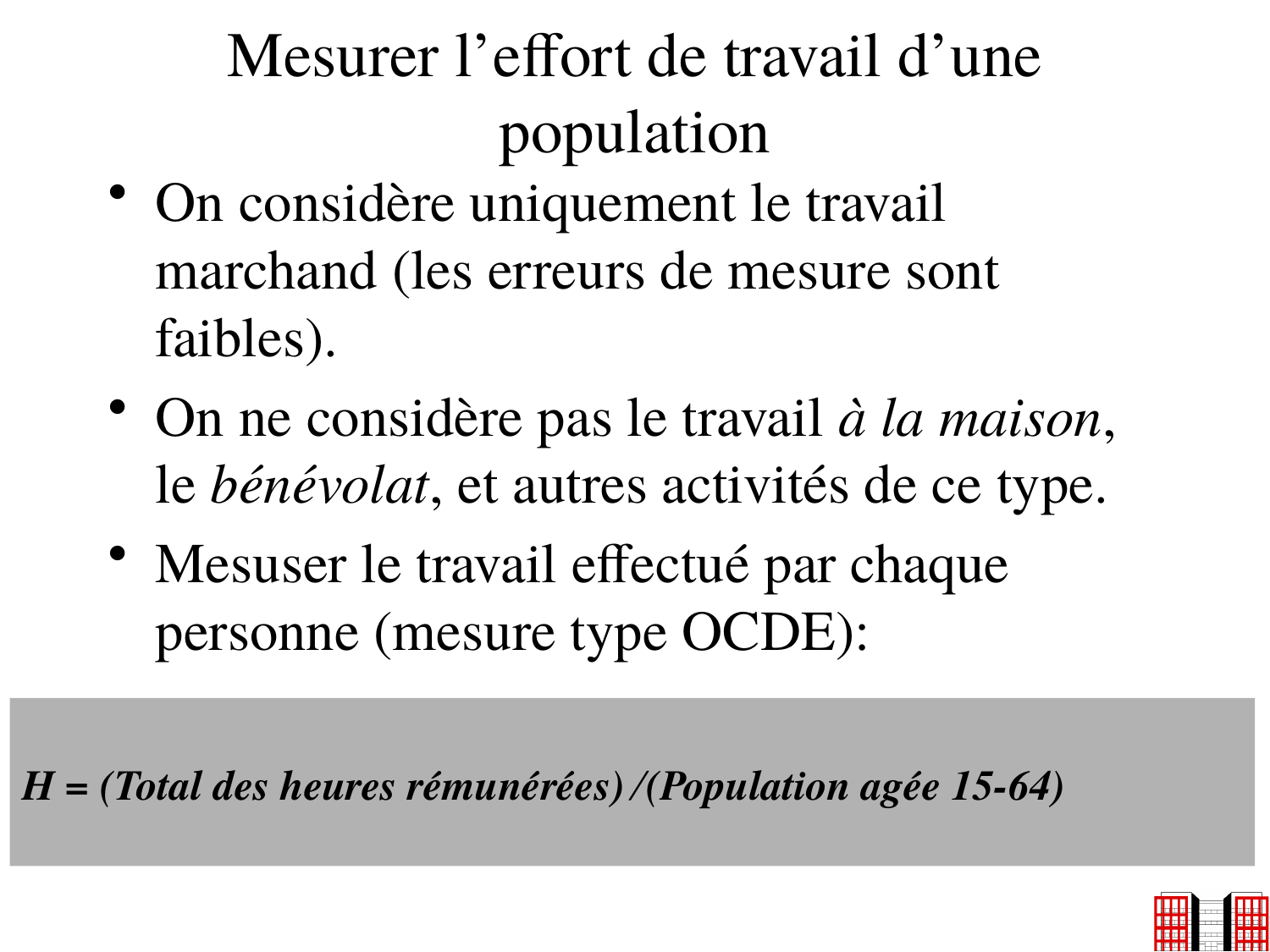

# Mesurer l’effort de travail d’une population
On considère uniquement le travail marchand (les erreurs de mesure sont faibles).
On ne considère pas le travail à la maison, le bénévolat, et autres activités de ce type.
Mesuser le travail effectué par chaque personne (mesure type OCDE):

H = (Total des heures rémunérées) ∕ (Population agée 15-64)